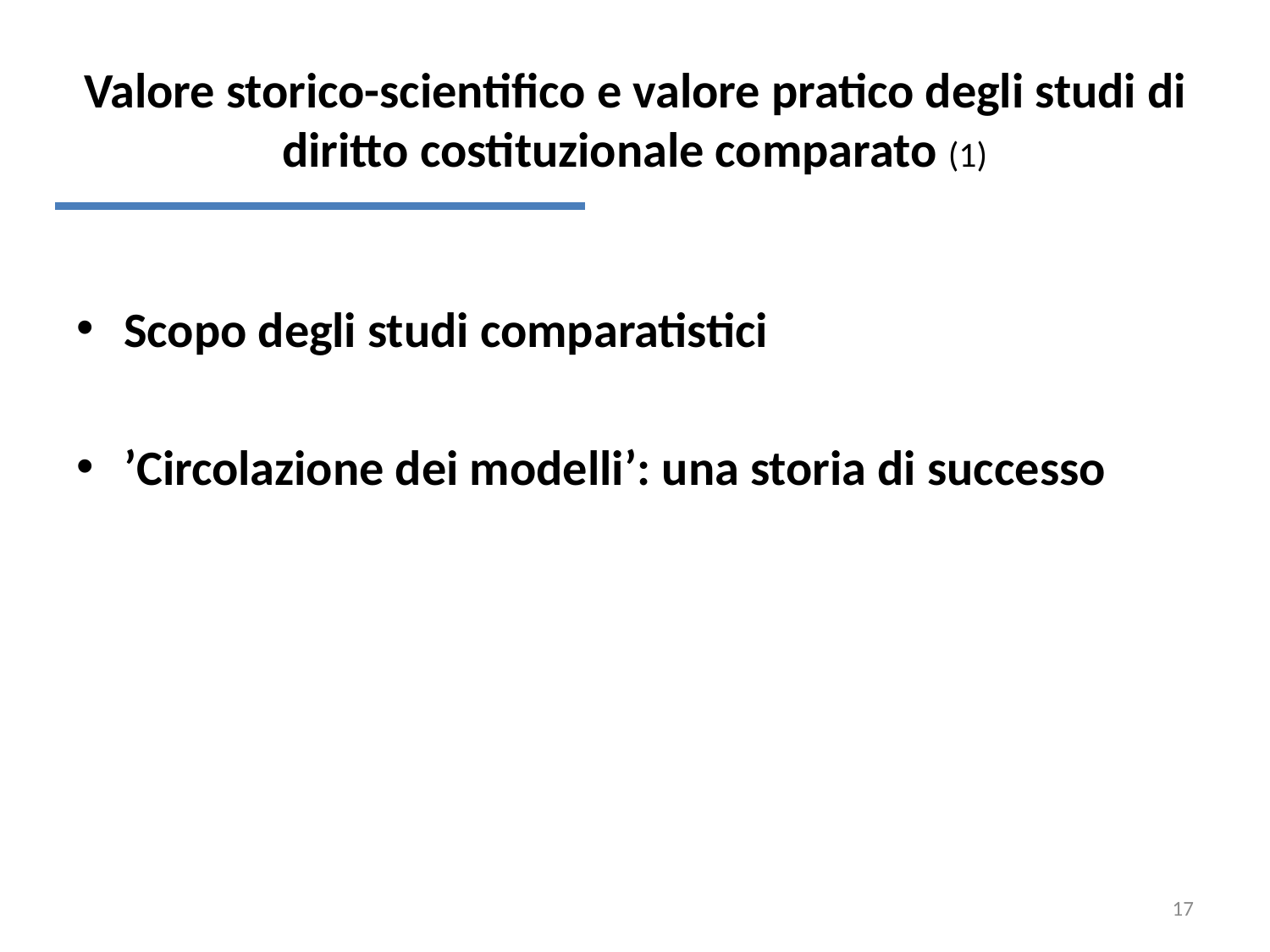

# Valore storico-scientifico e valore pratico degli studi di diritto costituzionale comparato (1)

Scopo degli studi comparatistici

’Circolazione dei modelli’: una storia di successo
17